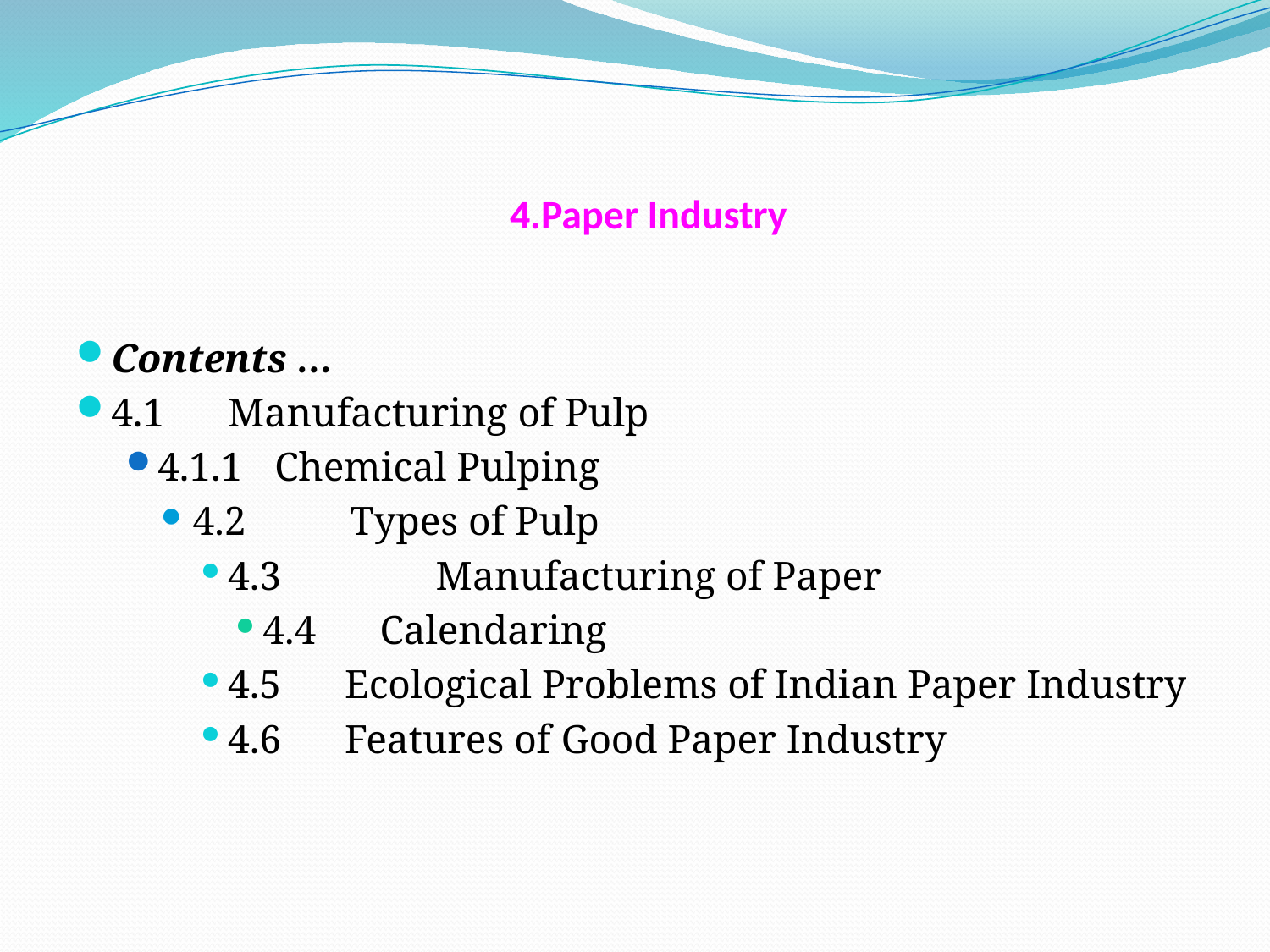

# 4.Paper Industry

Contents …
4.1 	Manufacturing of Pulp
4.1.1	Chemical Pulping
4.2 	    Types of Pulp
4.3 	         Manufacturing of Paper
4.4 	Calendaring
4.5	Ecological Problems of Indian Paper Industry
4.6 	Features of Good Paper Industry